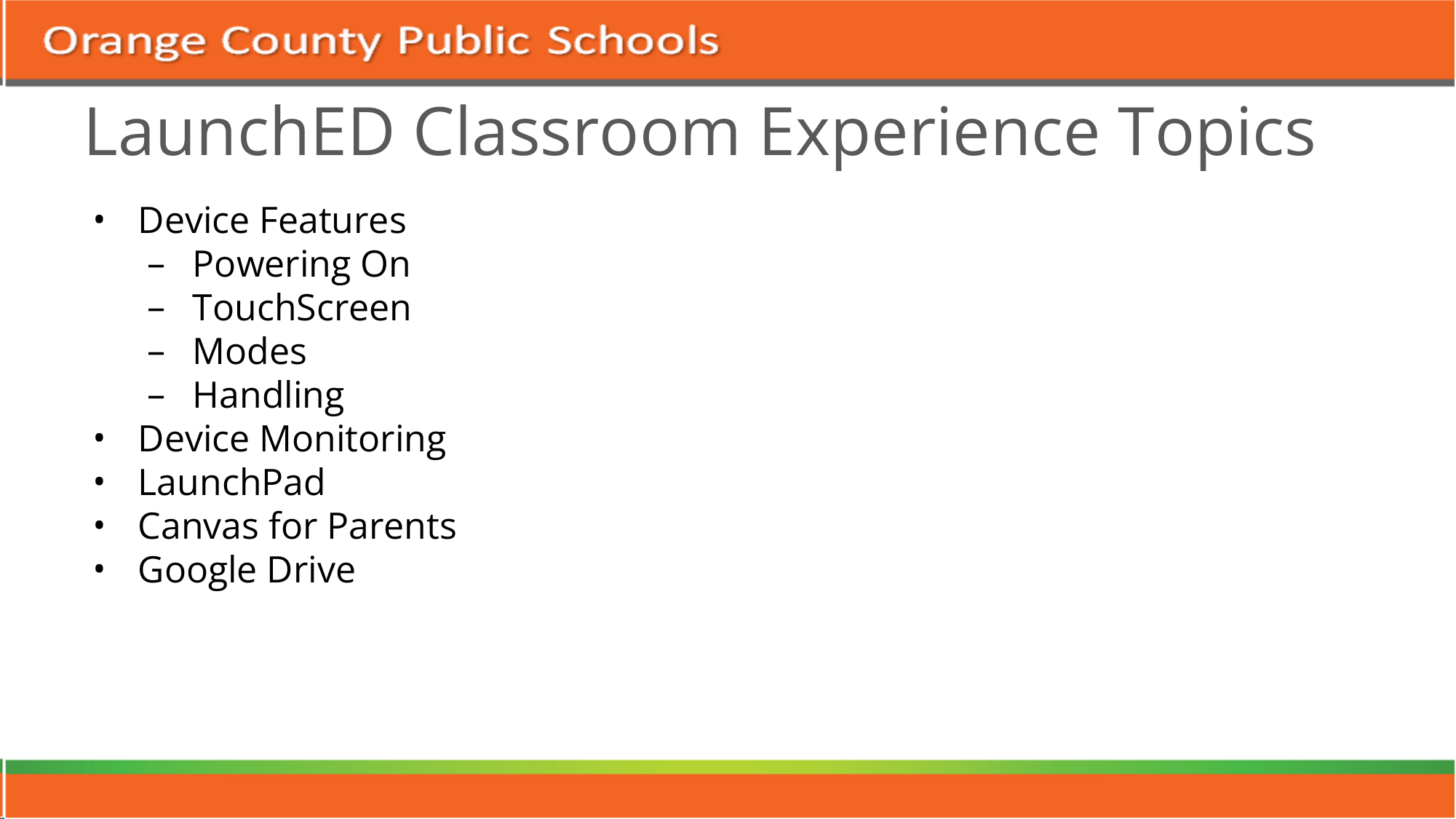

# LaunchED Classroom Experience Topics
Device Features
Powering On
TouchScreen
Modes
Handling
Device Monitoring
LaunchPad
Canvas for Parents
Google Drive